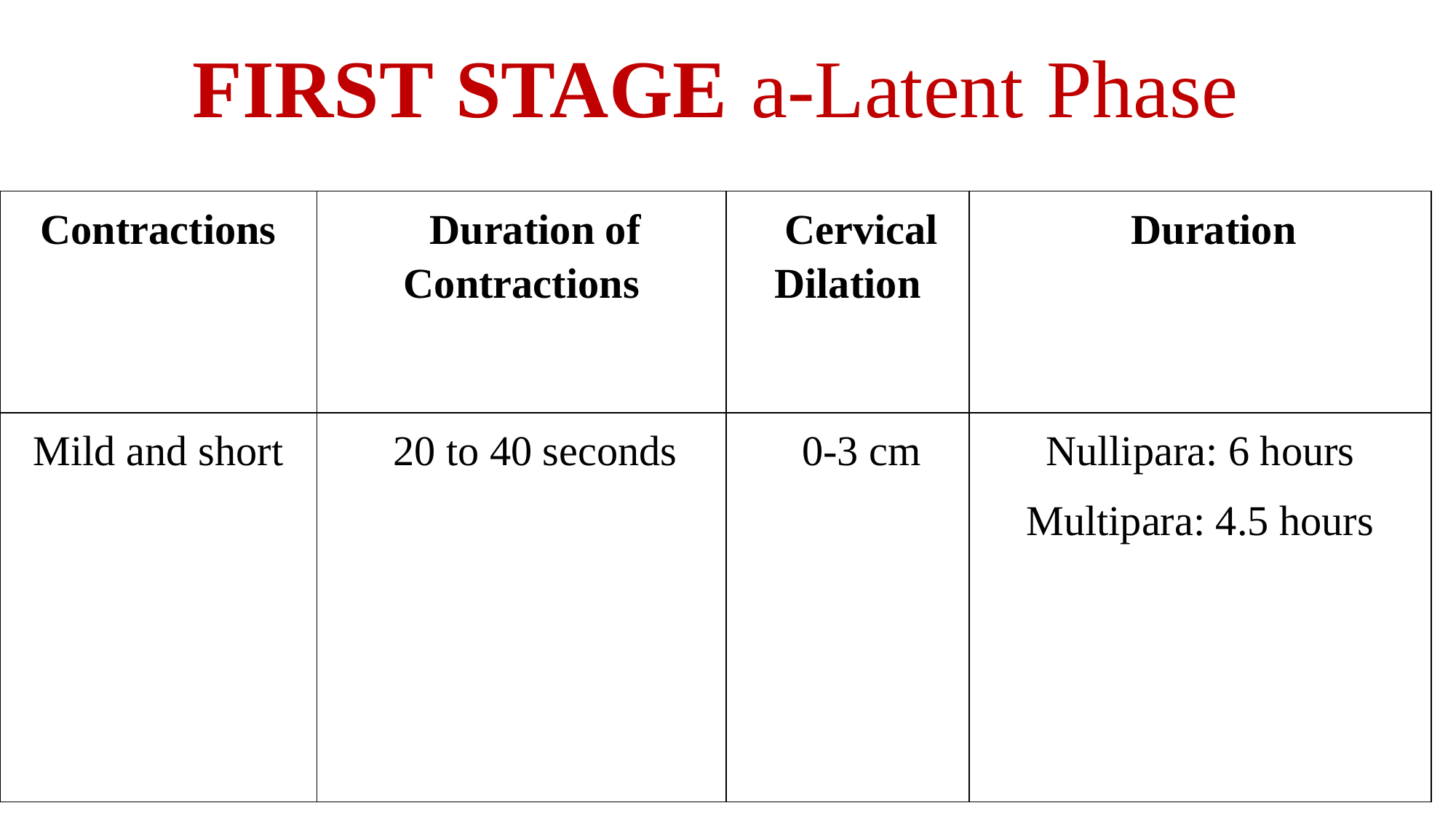

# FIRST STAGE a-Latent Phase
| Contractions | Duration of Contractions | Cervical Dilation | Duration |
| --- | --- | --- | --- |
| Mild and short | 20 to 40 seconds | 0-3 cm | Nullipara: 6 hours Multipara: 4.5 hours |